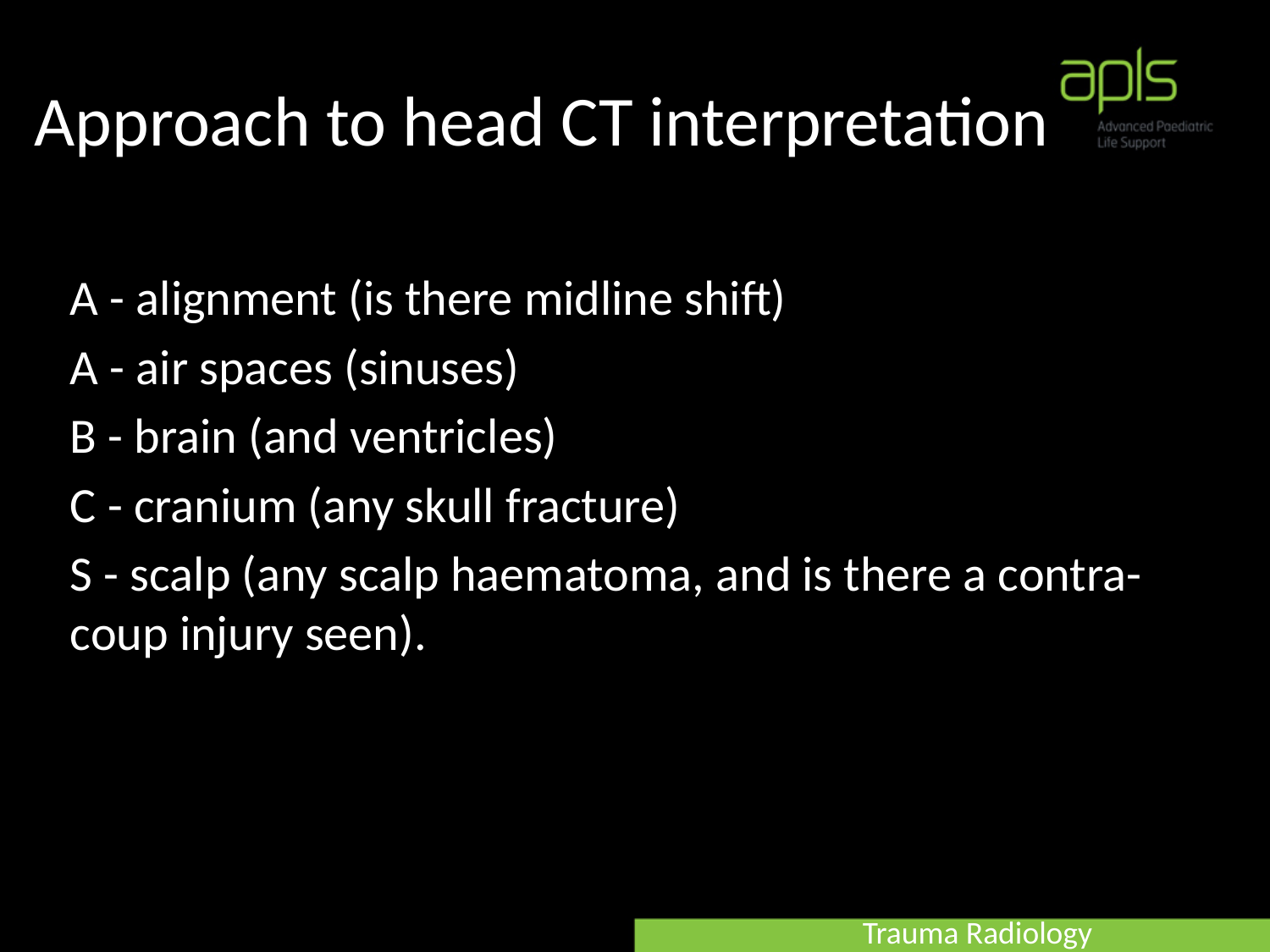

# Approach to head CT interpretation
A - alignment (is there midline shift)
A - air spaces (sinuses)
B - brain (and ventricles)
C - cranium (any skull fracture)
S - scalp (any scalp haematoma, and is there a contra-coup injury seen).